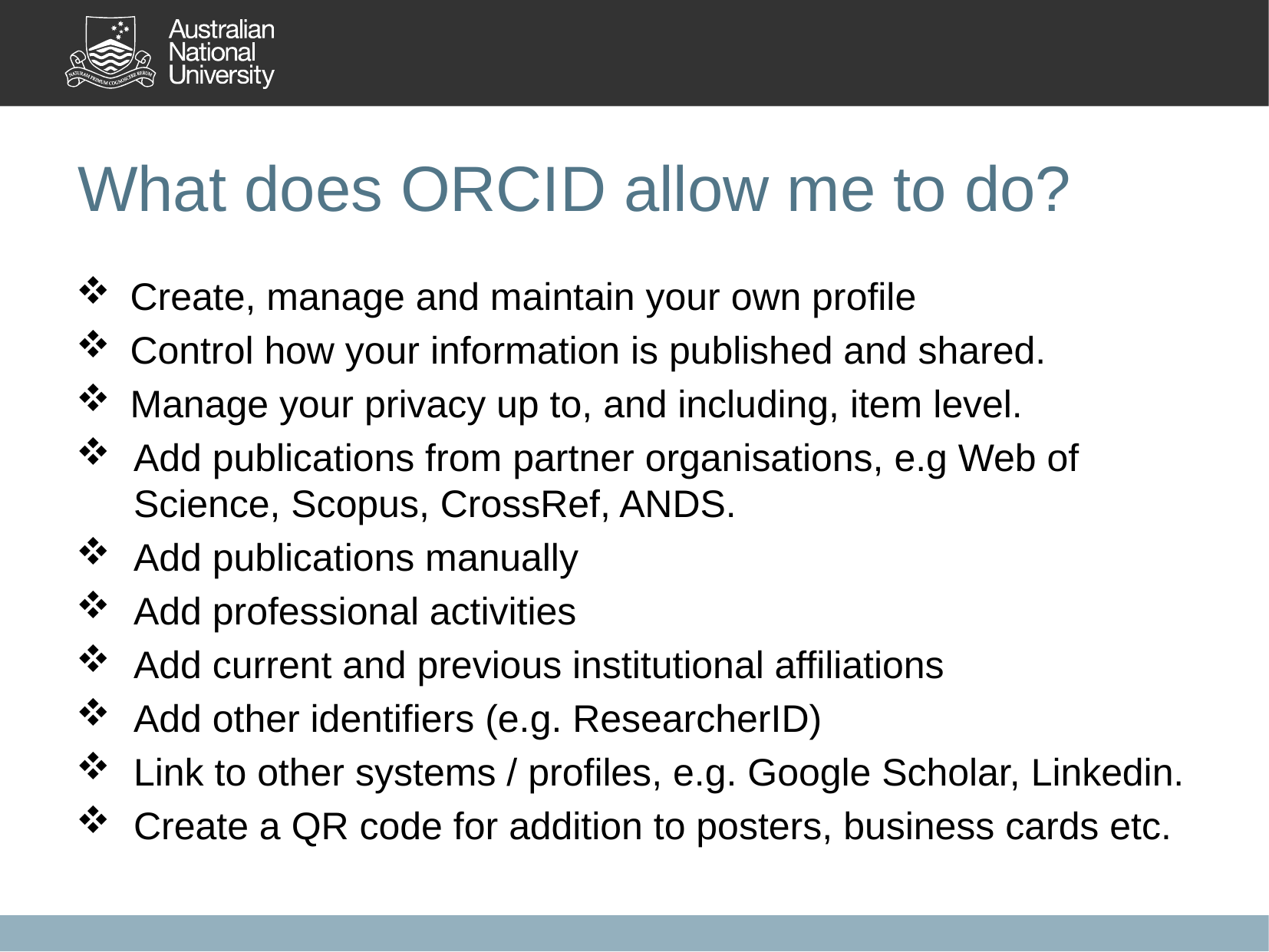

# What does ORCID allow me to do?
 Create, manage and maintain your own profile
 Control how your information is published and shared.
 Manage your privacy up to, and including, item level.
Add publications from partner organisations, e.g Web of Science, Scopus, CrossRef, ANDS.
Add publications manually
Add professional activities
Add current and previous institutional affiliations
Add other identifiers (e.g. ResearcherID)
Link to other systems / profiles, e.g. Google Scholar, Linkedin.
Create a QR code for addition to posters, business cards etc.